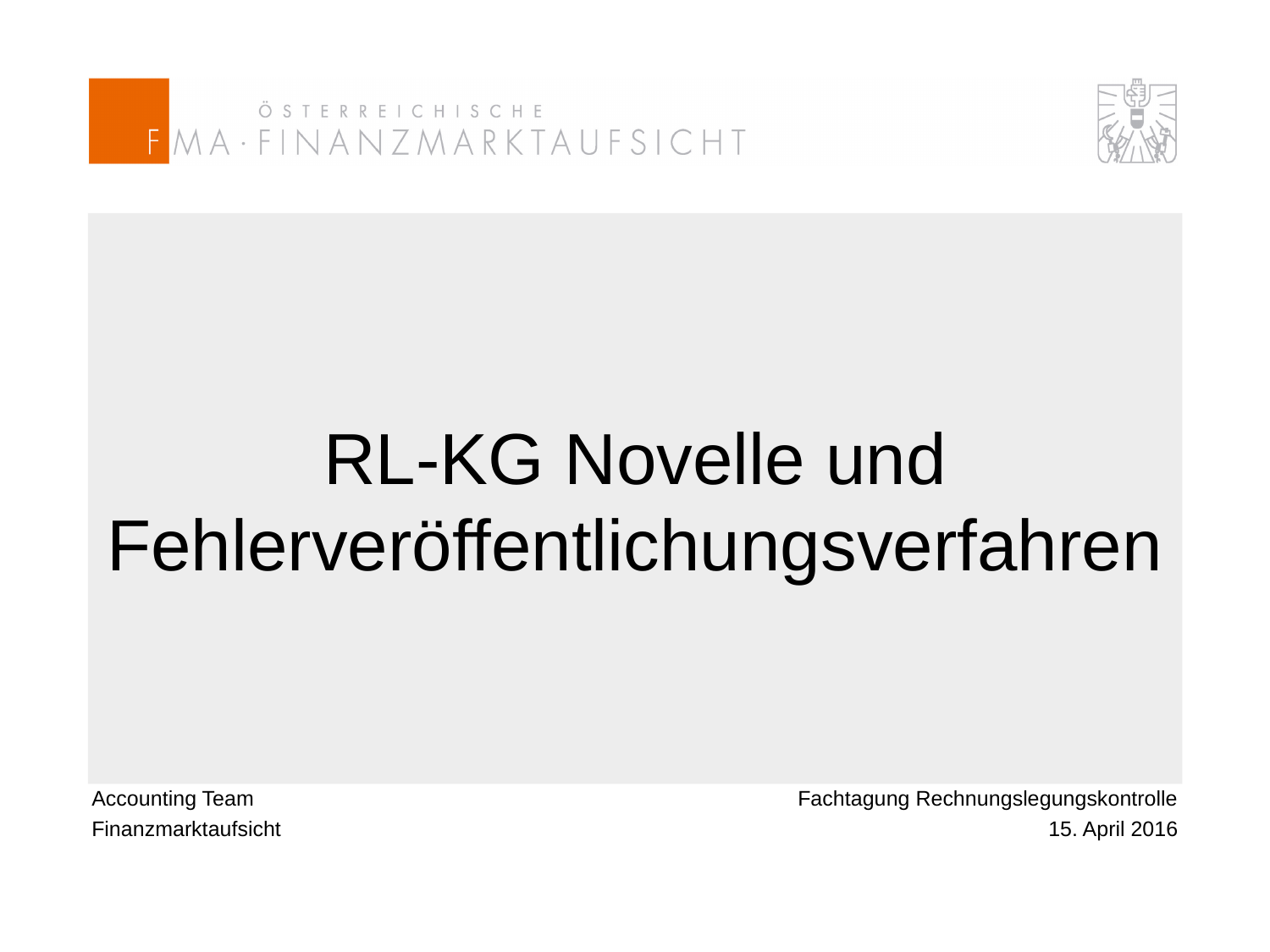

# RL-KG Novelle und Fehlerveröffentlichungsverfahren
Accounting Team
Finanzmarktaufsicht
Fachtagung Rechnungslegungskontrolle
15. April 2016